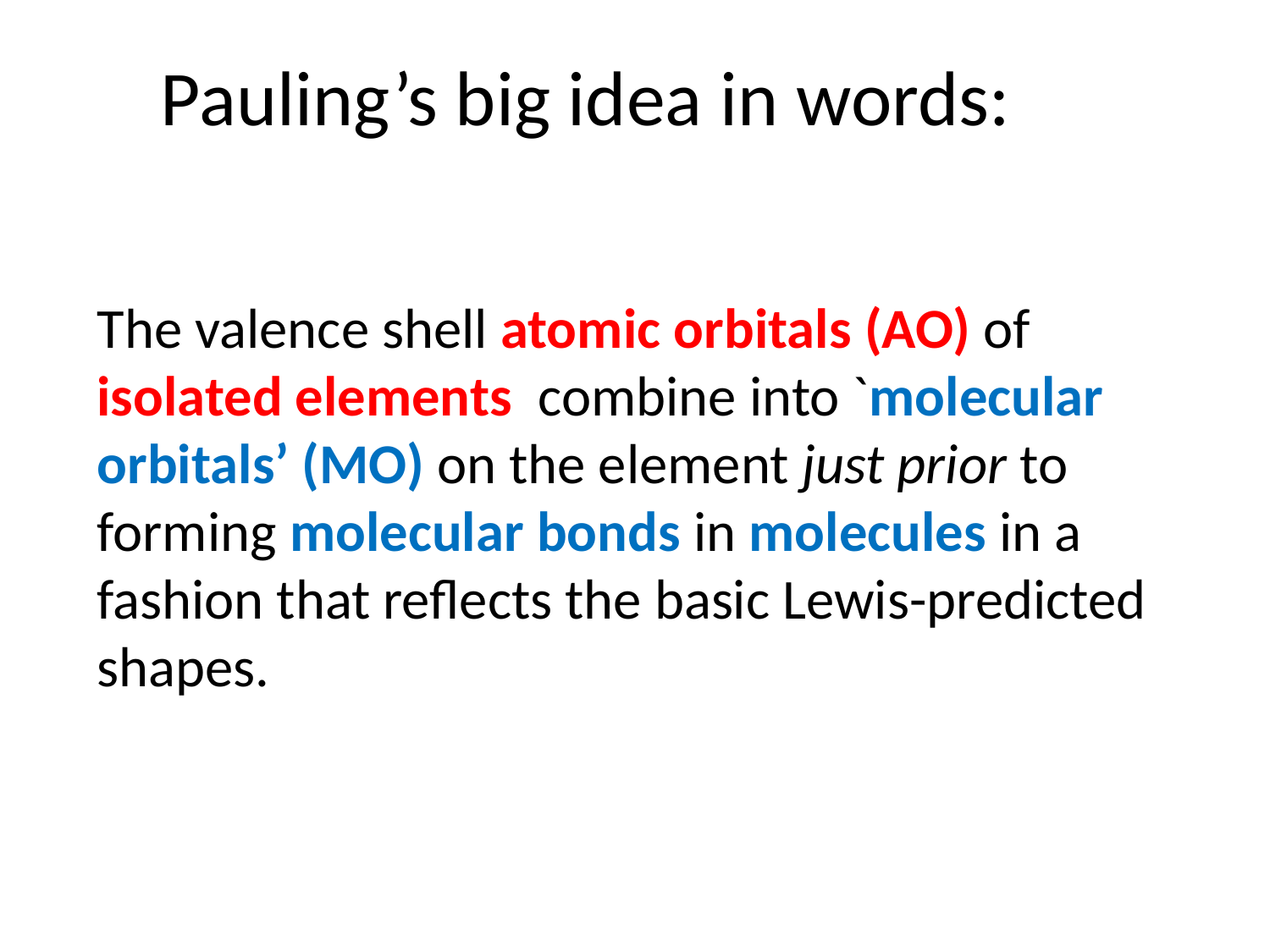

Pauling’s big idea in words:

The valence shell atomic orbitals (AO) of isolated elements  combine into `molecular orbitals’ (MO) on the element just prior to forming molecular bonds in molecules in a fashion that reflects the basic Lewis-predicted shapes.